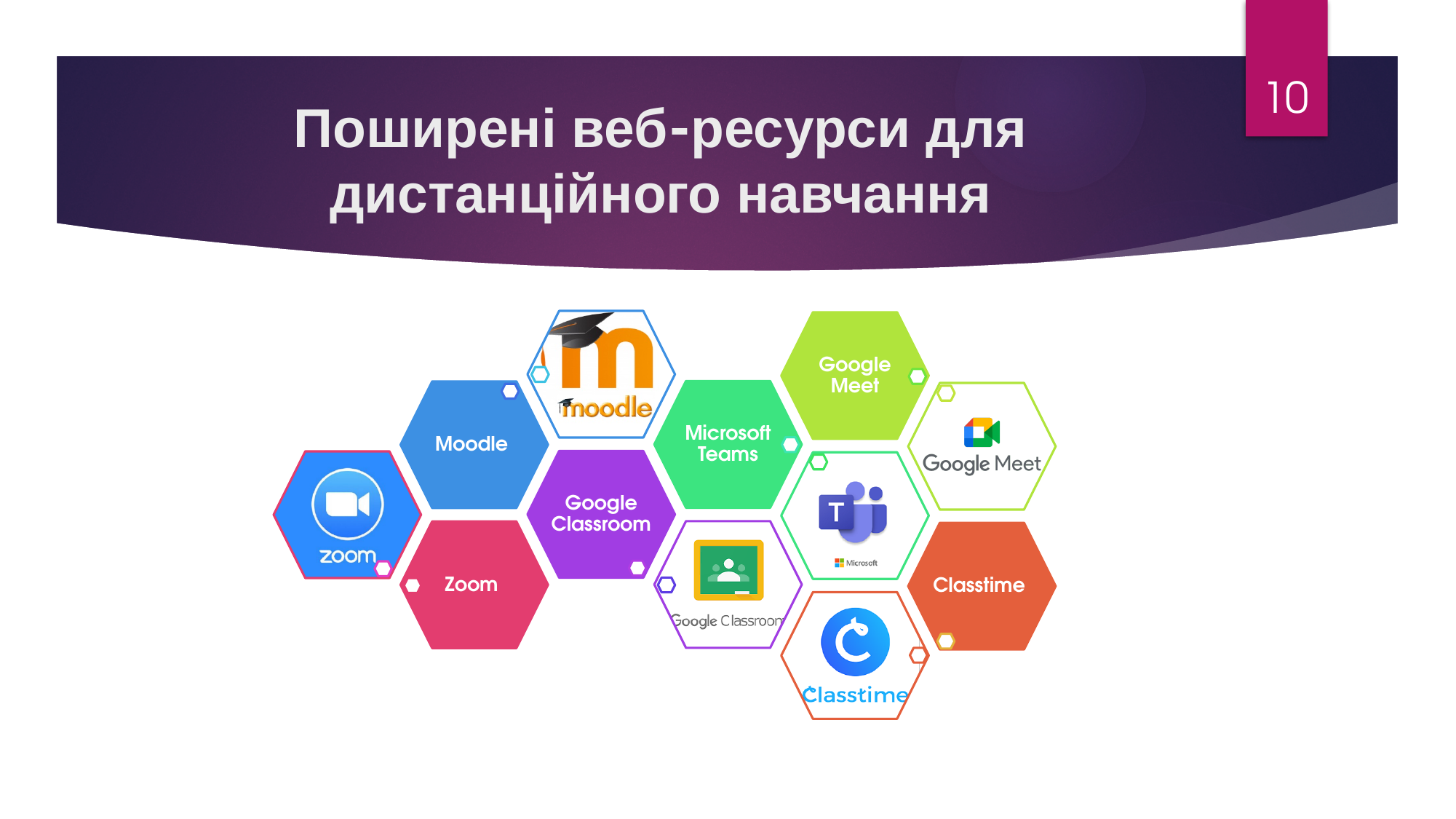

10
# Поширені веб-ресурси для дистанційного навчання
Zoom
Google Classroom
Moodle
Microsoft Teams
Google Meet
Classtime